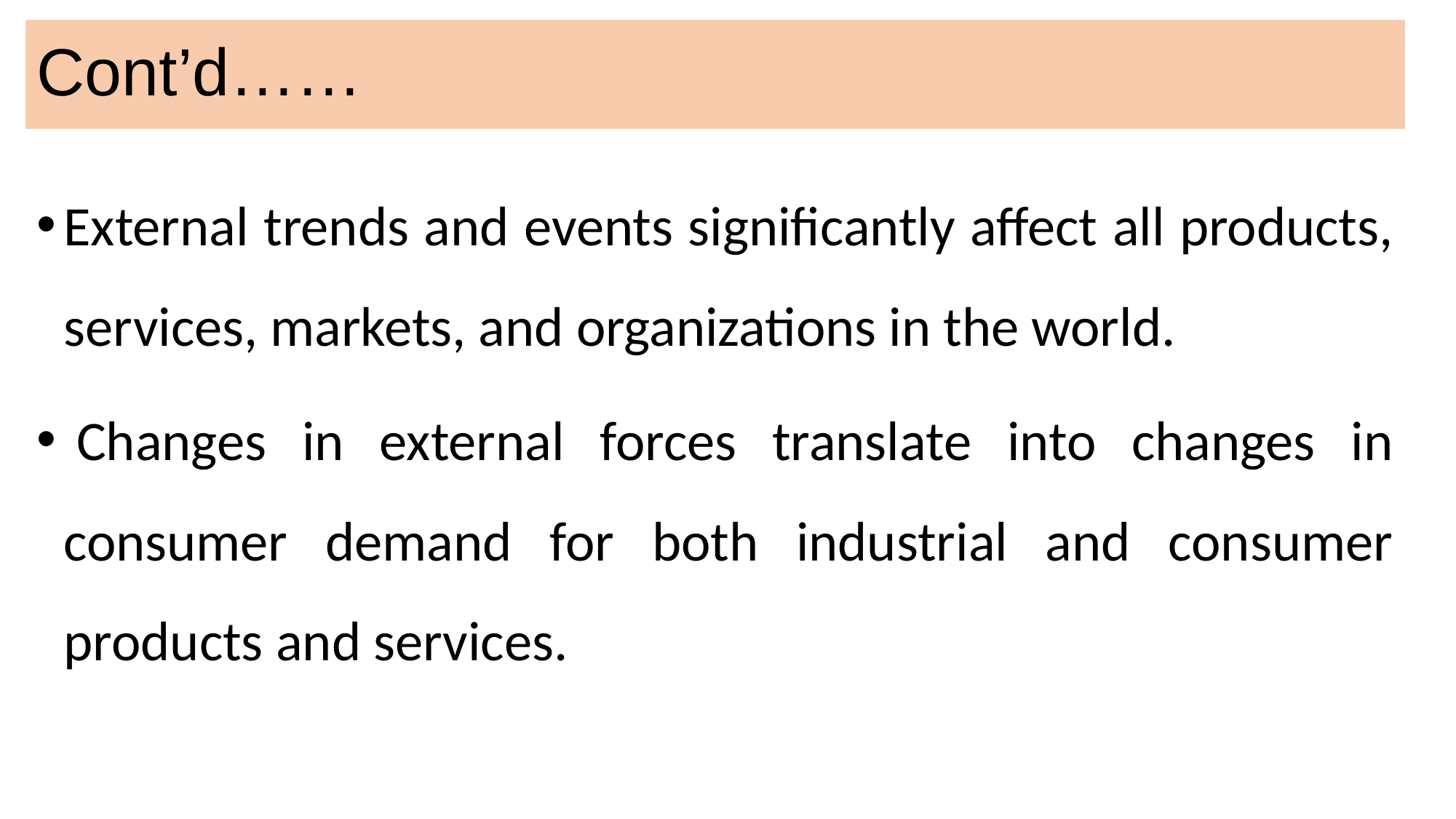

# Cont’d……
External trends and events significantly affect all products, services, markets, and organizations in the world.
 Changes in external forces translate into changes in consumer demand for both industrial and consumer products and services.